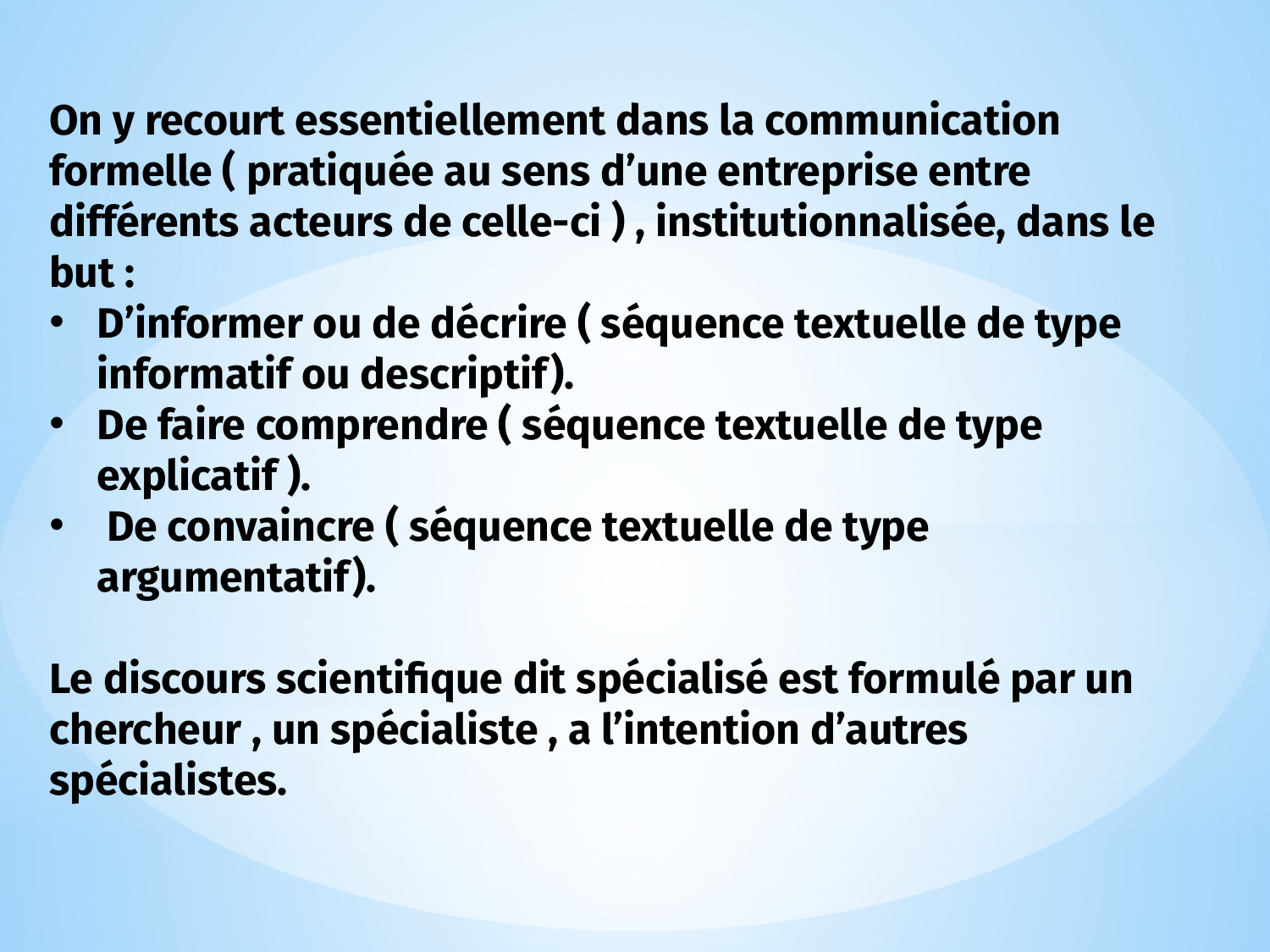

On y recourt essentiellement dans la communication formelle ( pratiquée au sens d’une entreprise entre différents acteurs de celle-ci ) , institutionnalisée, dans le but :
D’informer ou de décrire ( séquence textuelle de type informatif ou descriptif).
De faire comprendre ( séquence textuelle de type explicatif ).
 De convaincre ( séquence textuelle de type argumentatif).

Le discours scientifique dit spécialisé est formulé par un chercheur , un spécialiste , a l’intention d’autres spécialistes.